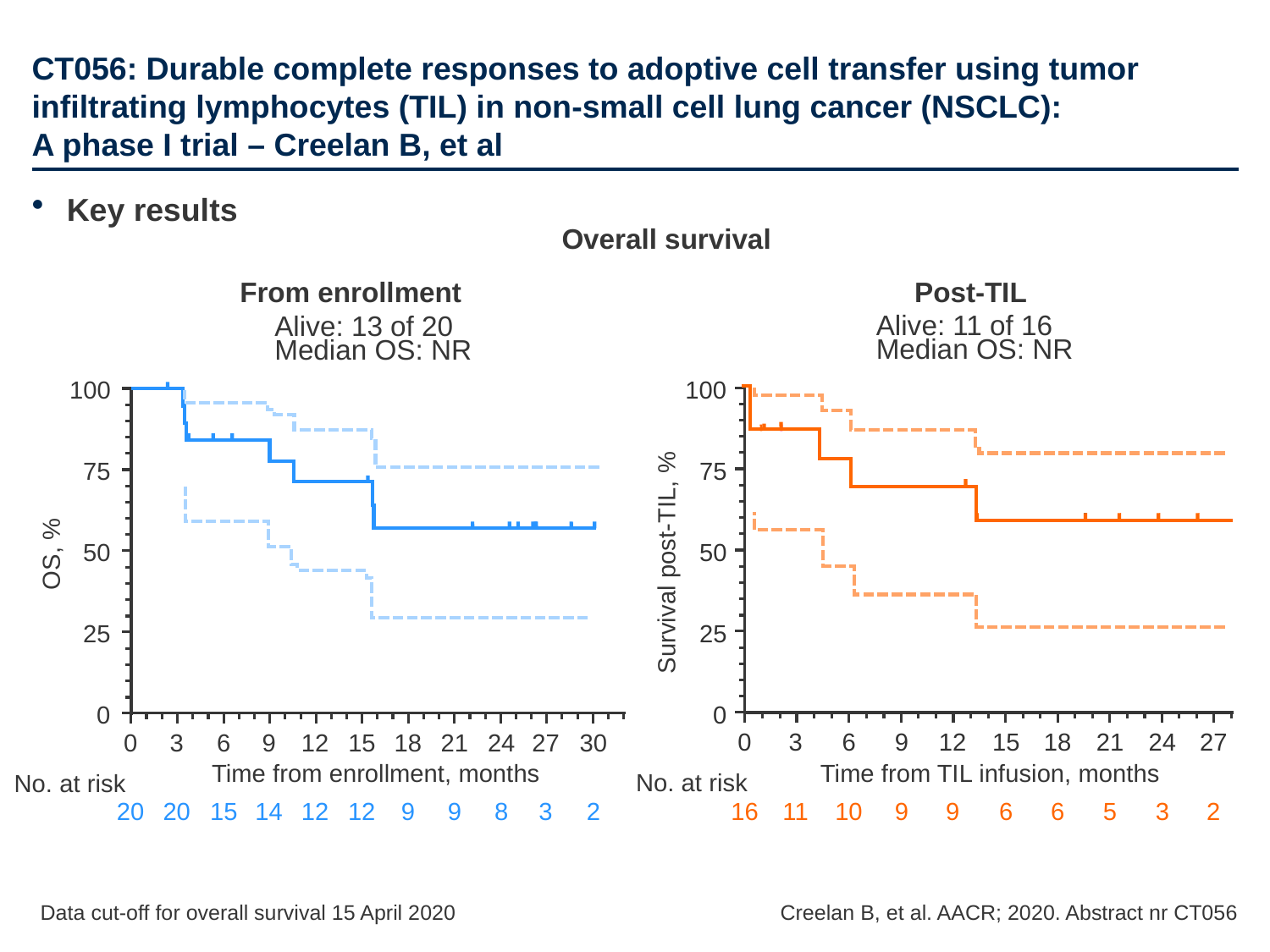

# CT056: Durable complete responses to adoptive cell transfer using tumor infiltrating lymphocytes (TIL) in non-small cell lung cancer (NSCLC): A phase I trial – Creelan B, et al
Key results

Overall survival
From enrollment
Post-TIL
Alive: 11 of 16
Median OS: NR
Alive: 13 of 20
Median OS: NR
100
100

75
75

OS, %
50
50
Survival post-TIL, %
25
25
0
0
0
3
6
9
12
15
18
21
24
27
0
3
6
9
12
15
18
21
24
27
30
Time from enrollment, months
Time from TIL infusion, months
No. at risk
No. at risk
20
20
15
14
12
12
9
9
8
3
2
16
11
10
9
9
6
6
5
3
2
Data cut-off for overall survival 15 April 2020
Creelan B, et al. AACR; 2020. Abstract nr CT056